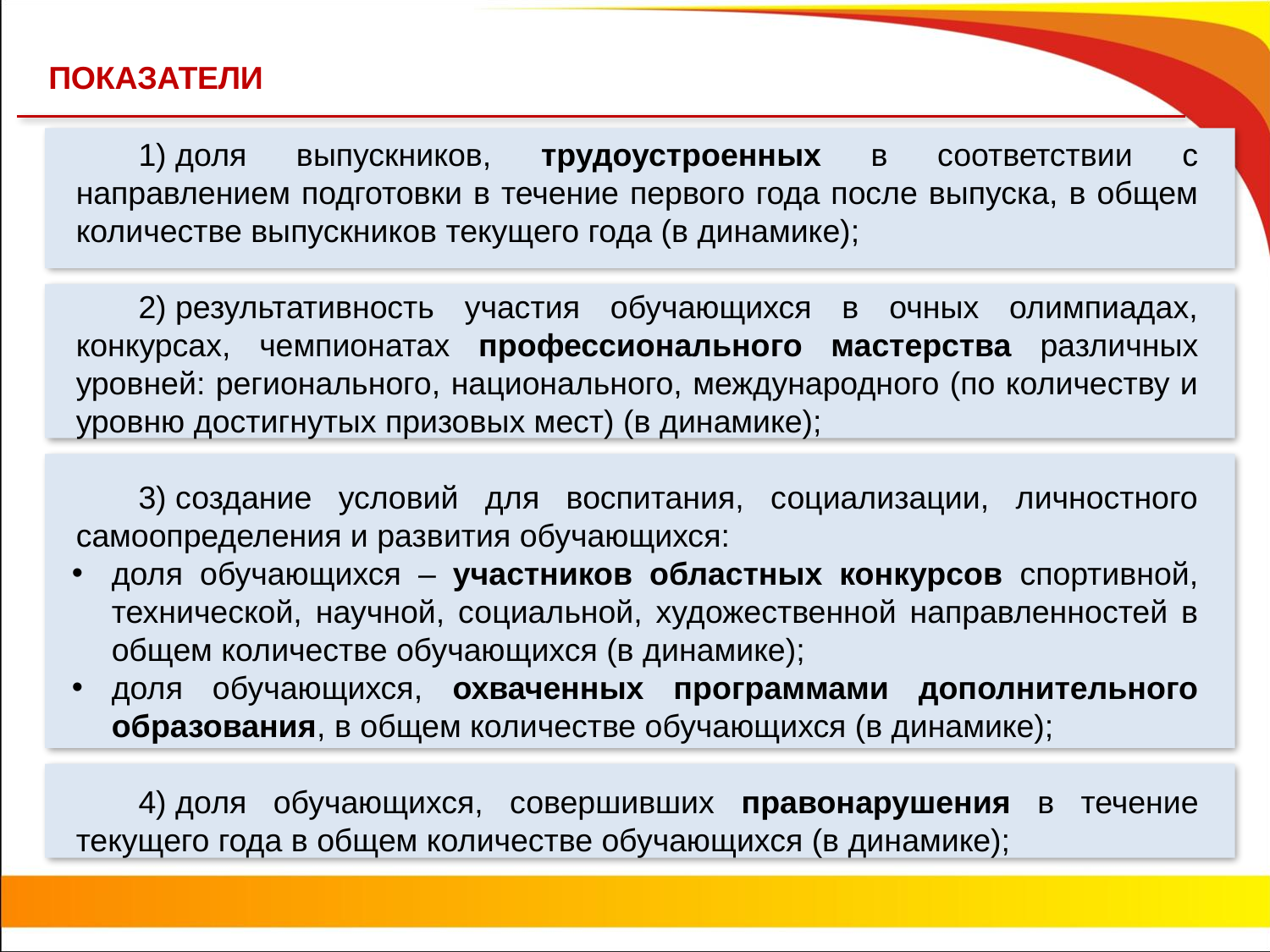

ПОКАЗАТЕЛИ
1) доля выпускников, трудоустроенных в соответствии с направлением подготовки в течение первого года после выпуска, в общем количестве выпускников текущего года (в динамике);

2) результативность участия обучающихся в очных олимпиадах, конкурсах, чемпионатах профессионального мастерства различных уровней: регионального, национального, международного (по количеству и уровню достигнутых призовых мест) (в динамике);

3) создание условий для воспитания, социализации, личностного самоопределения и развития обучающихся:
доля обучающихся – участников областных конкурсов спортивной, технической, научной, социальной, художественной направленностей в общем количестве обучающихся (в динамике);
доля обучающихся, охваченных программами дополнительного образования, в общем количестве обучающихся (в динамике);

4) доля обучающихся, совершивших правонарушения в течение текущего года в общем количестве обучающихся (в динамике);